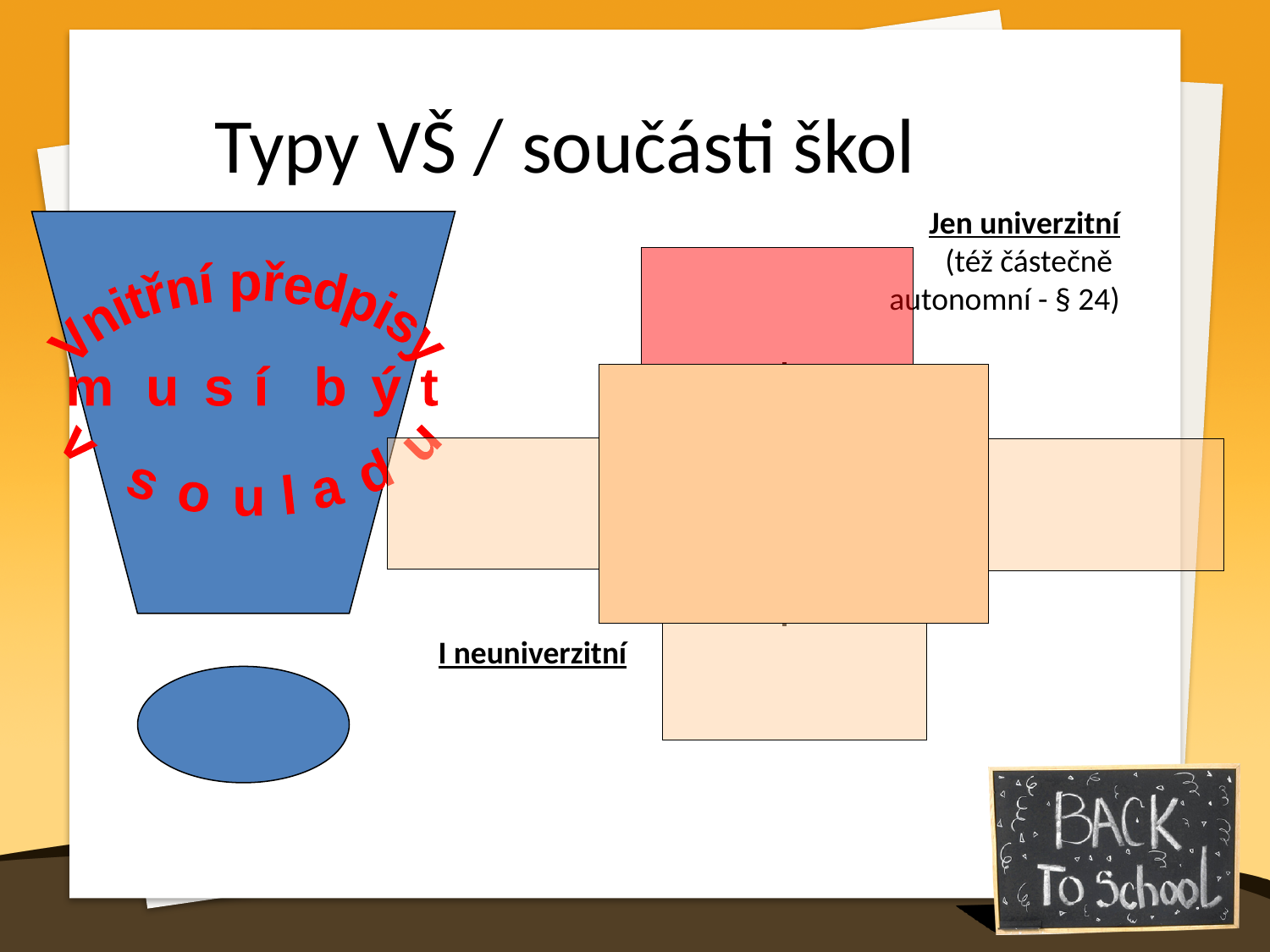

Typy VŠ / součásti škol
Jen univerzitní
(též částečně
autonomní - § 24)

Vnitřní předpisy
musí být
v souladu
I neuniverzitní